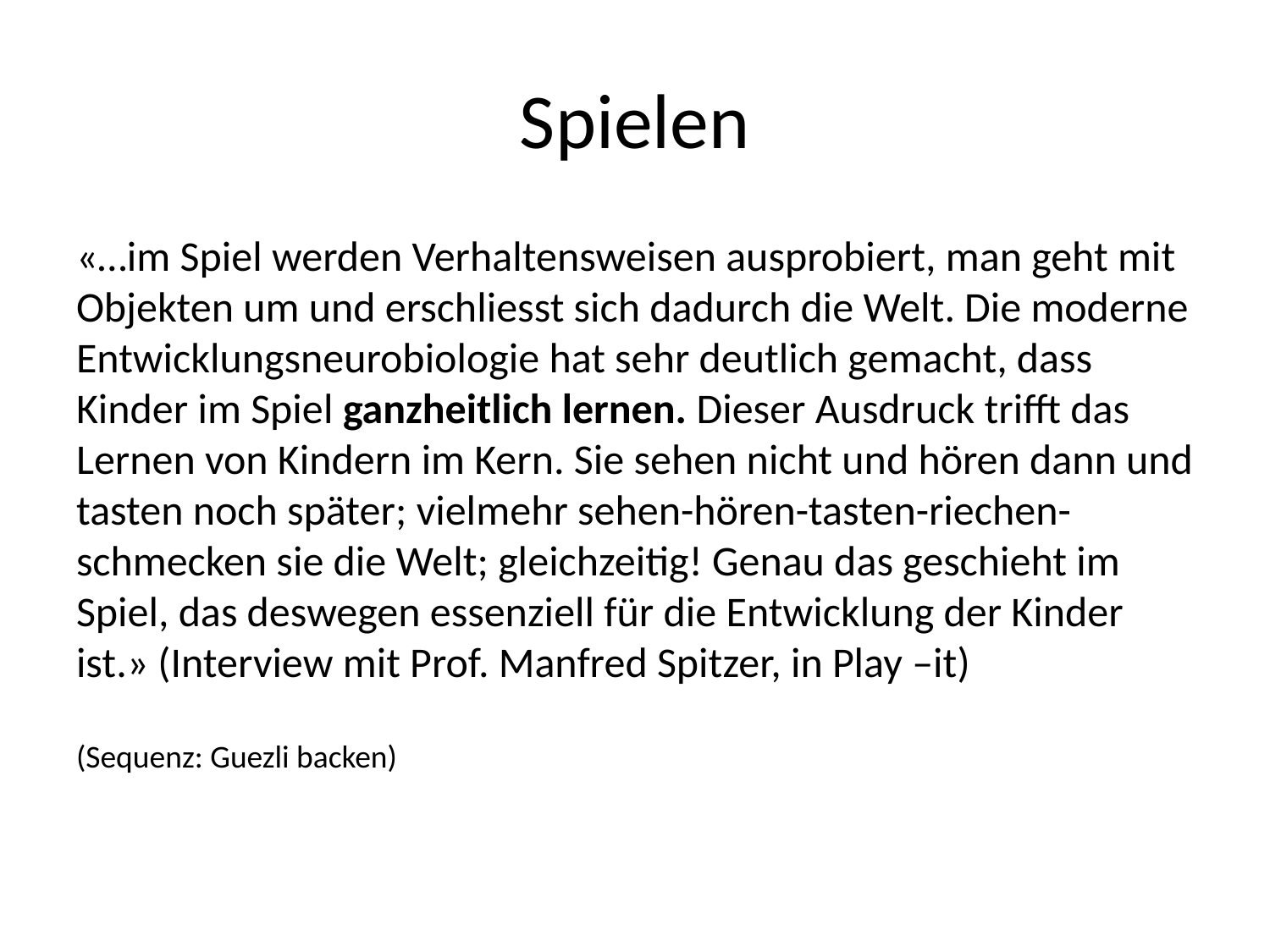

# Spielen
«…im Spiel werden Verhaltensweisen ausprobiert, man geht mit Objekten um und erschliesst sich dadurch die Welt. Die moderne Entwicklungsneurobiologie hat sehr deutlich gemacht, dass Kinder im Spiel ganzheitlich lernen. Dieser Ausdruck trifft das Lernen von Kindern im Kern. Sie sehen nicht und hören dann und tasten noch später; vielmehr sehen-hören-tasten-riechen-schmecken sie die Welt; gleichzeitig! Genau das geschieht im Spiel, das deswegen essenziell für die Entwicklung der Kinder ist.» (Interview mit Prof. Manfred Spitzer, in Play –it)

(Sequenz: Guezli backen)